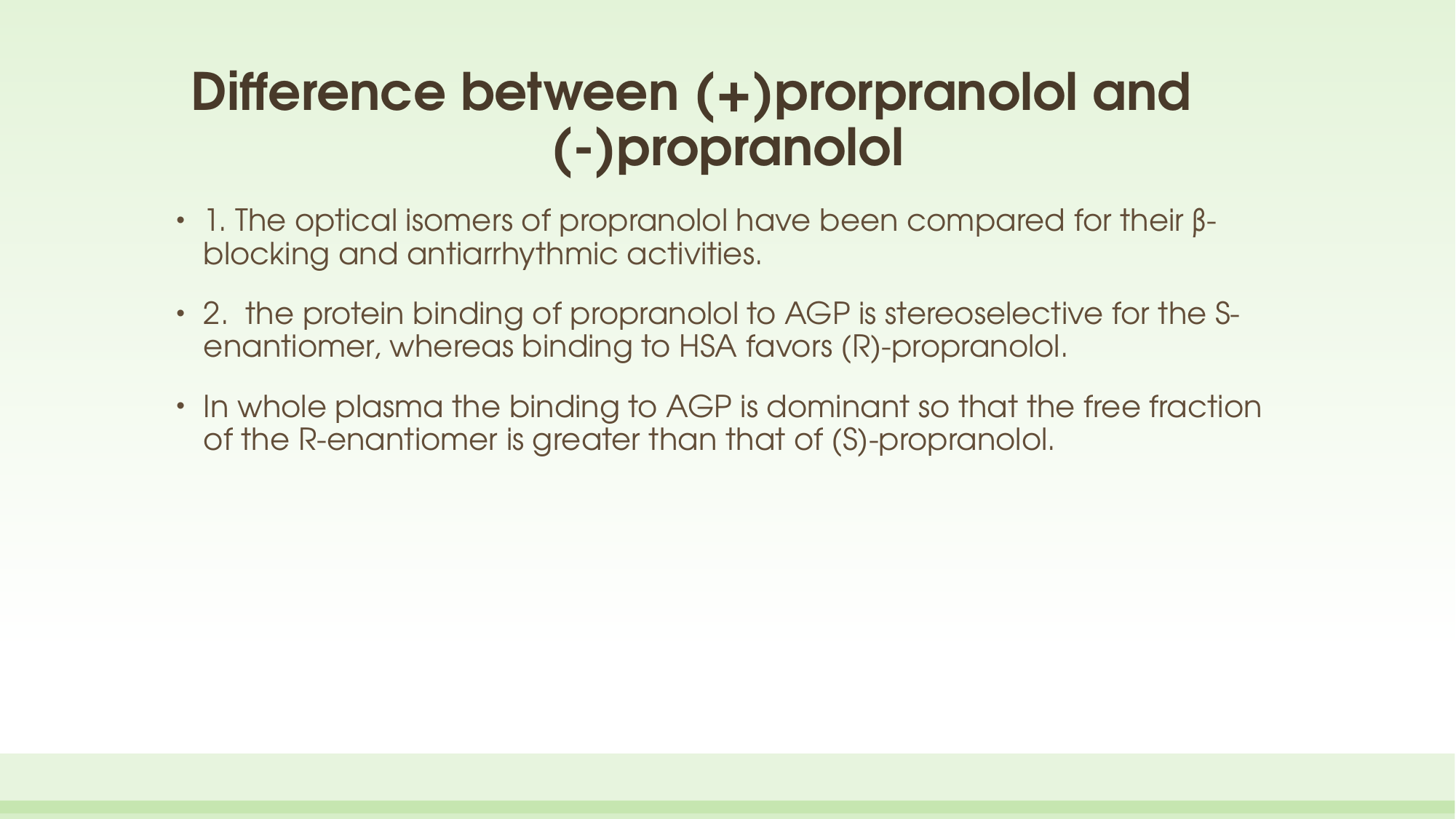

# Difference between (+)prorpranolol and      (-)propranolol
1. The optical isomers of propranolol have been compared for their β-blocking and antiarrhythmic activities.
2.  the protein binding of propranolol to AGP is stereoselective for the S-enantiomer, whereas binding to HSA favors (R)-propranolol.
In whole plasma the binding to AGP is dominant so that the free fraction of the R-enantiomer is greater than that of (S)-propranolol.